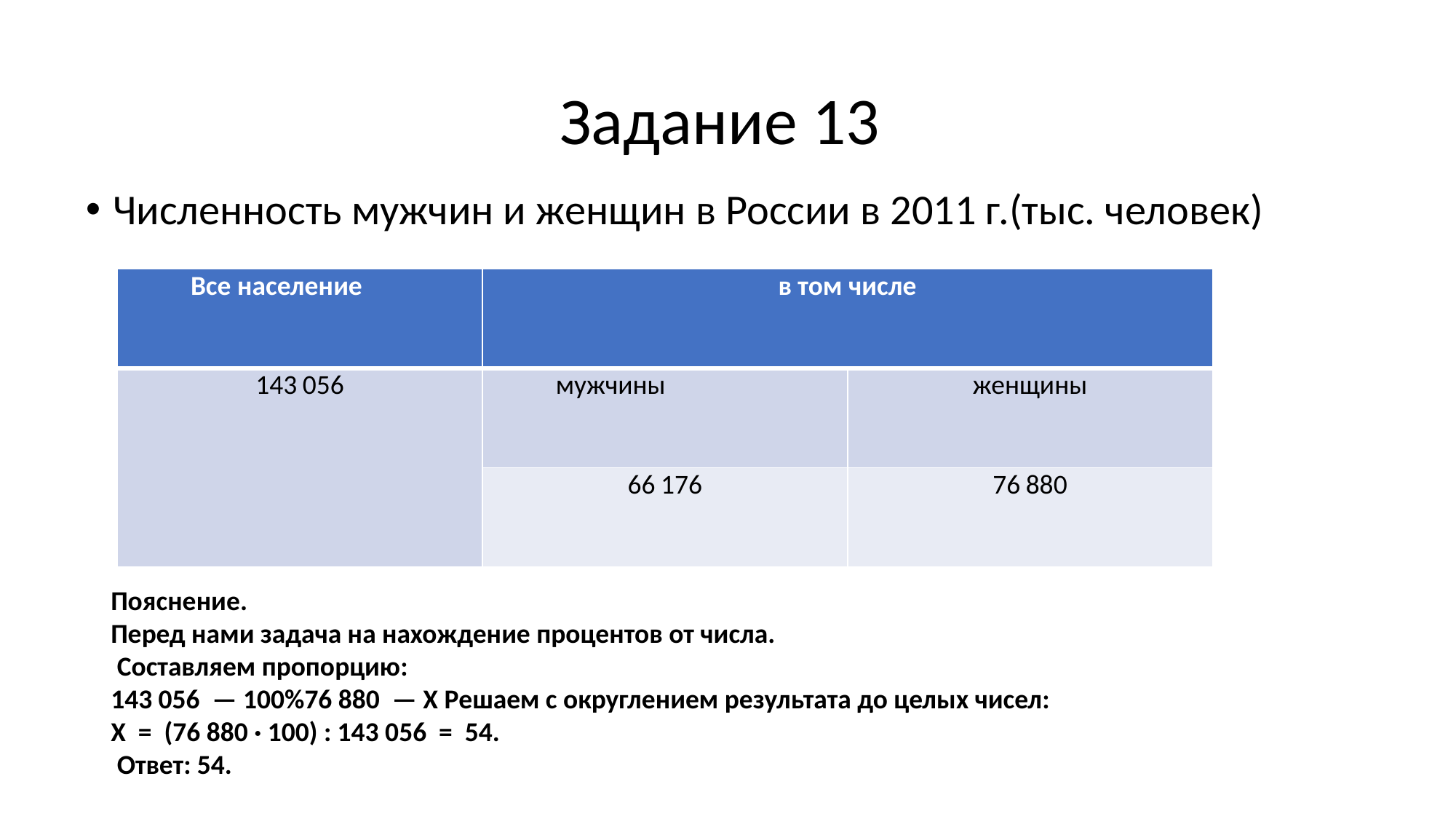

# Задание 13
Численность мужчин и женщин в России в 2011 г.(тыс. человек)
| Все население | в том числе |  |
| --- | --- | --- |
| 143 056 | мужчины | женщины |
|  | 66 176 | 76 880 |
Пояснение.
Перед нами задача на нахождение процентов от числа.
 Составляем пропорцию:
143 056  — 100%76 880  — Х Решаем с округлением результата до целых чисел: Х  =  (76 880 · 100) : 143 056  =  54.
 Ответ: 54.